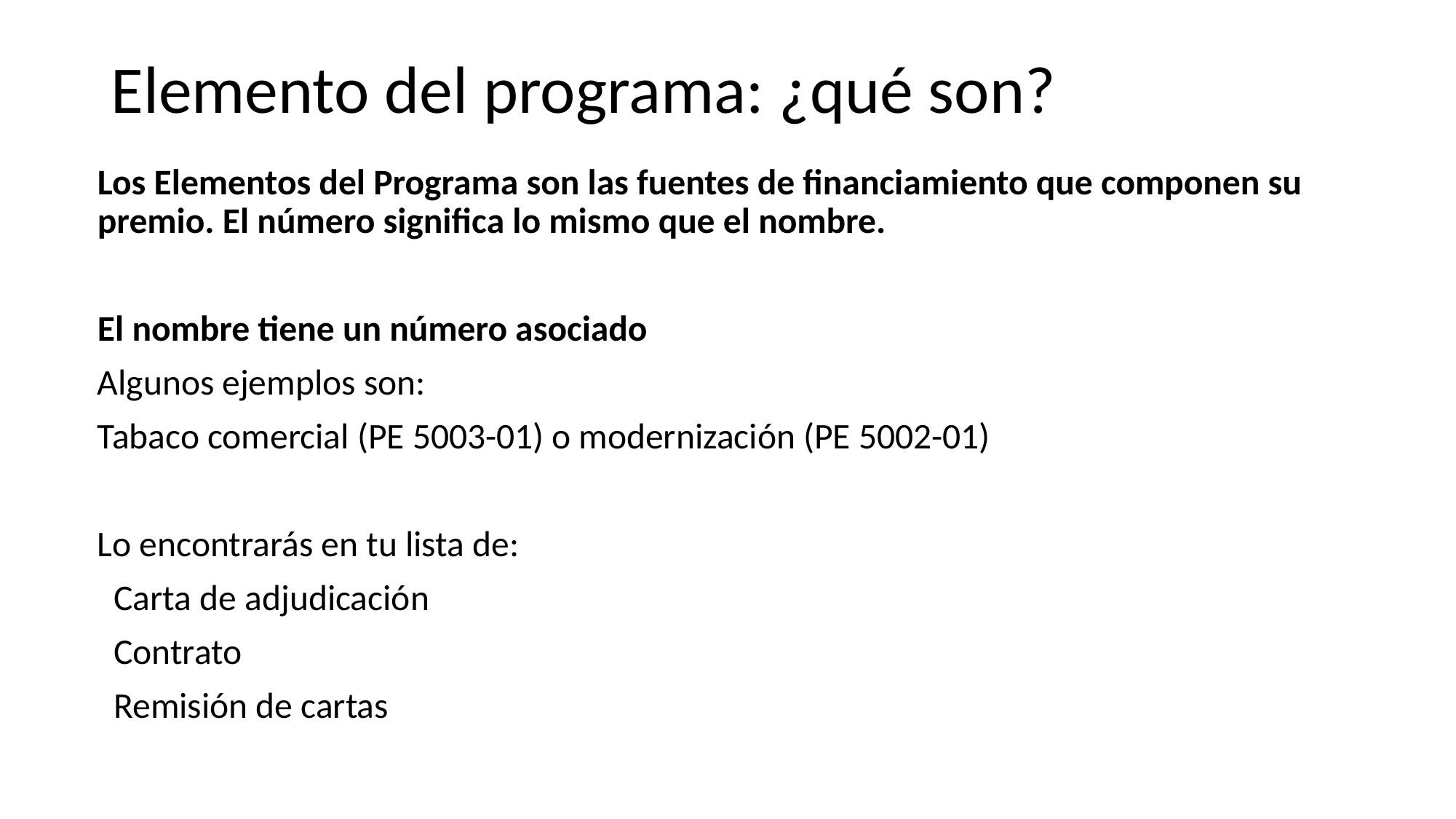

# Elemento del programa: ¿qué son?

Los Elementos del Programa son las fuentes de financiamiento que componen su premio. El número significa lo mismo que el nombre.

El nombre tiene un número asociado
Algunos ejemplos son:
Tabaco comercial (PE 5003-01) o modernización (PE 5002-01)

Lo encontrarás en tu lista de:
  Carta de adjudicación
  Contrato
  Remisión de cartas